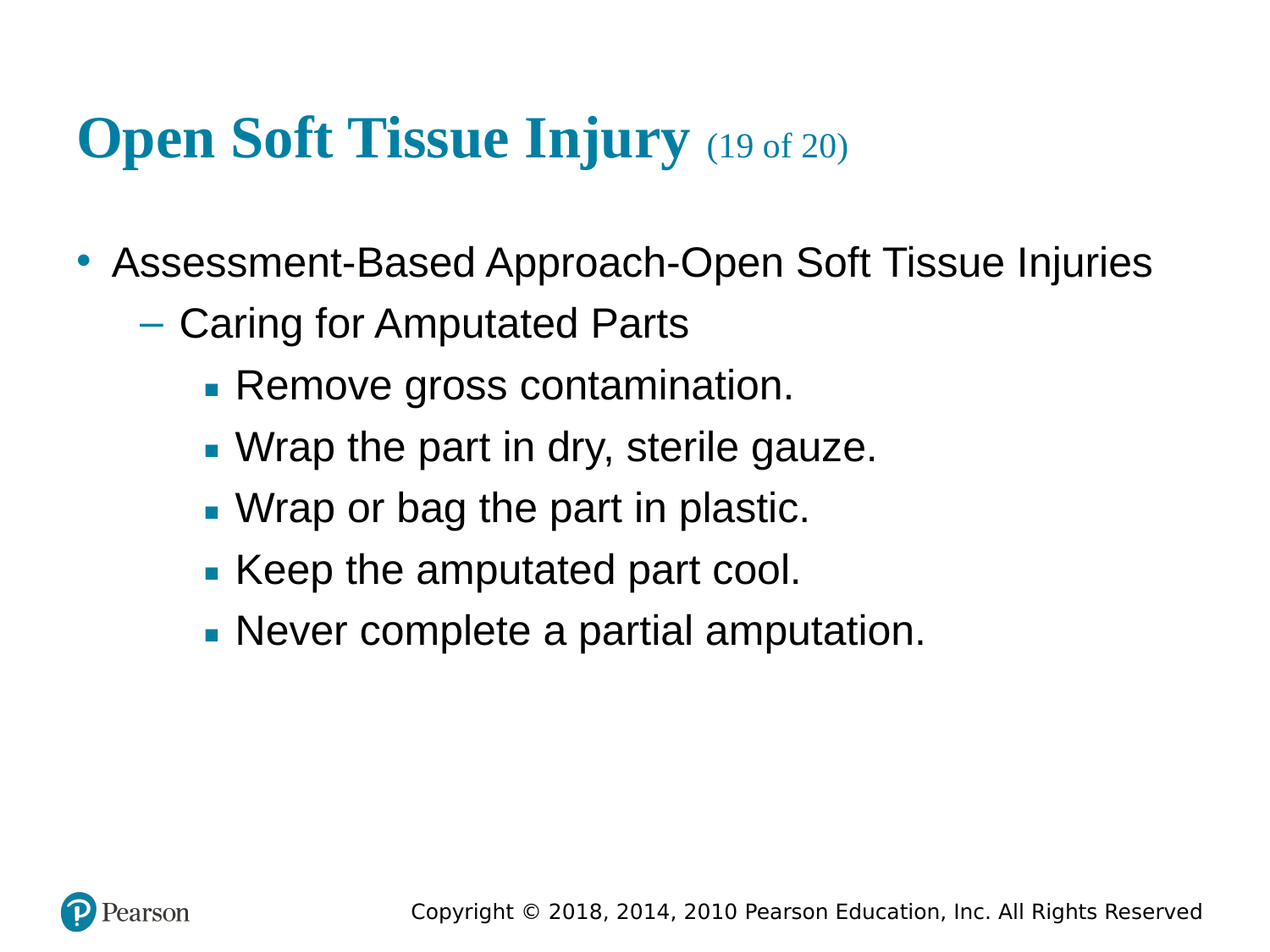

# Open Soft Tissue Injury (19 of 20)
Assessment-Based Approach-Open Soft Tissue Injuries
Caring for Amputated Parts
Remove gross contamination.
Wrap the part in dry, sterile gauze.
Wrap or bag the part in plastic.
Keep the amputated part cool.
Never complete a partial amputation.